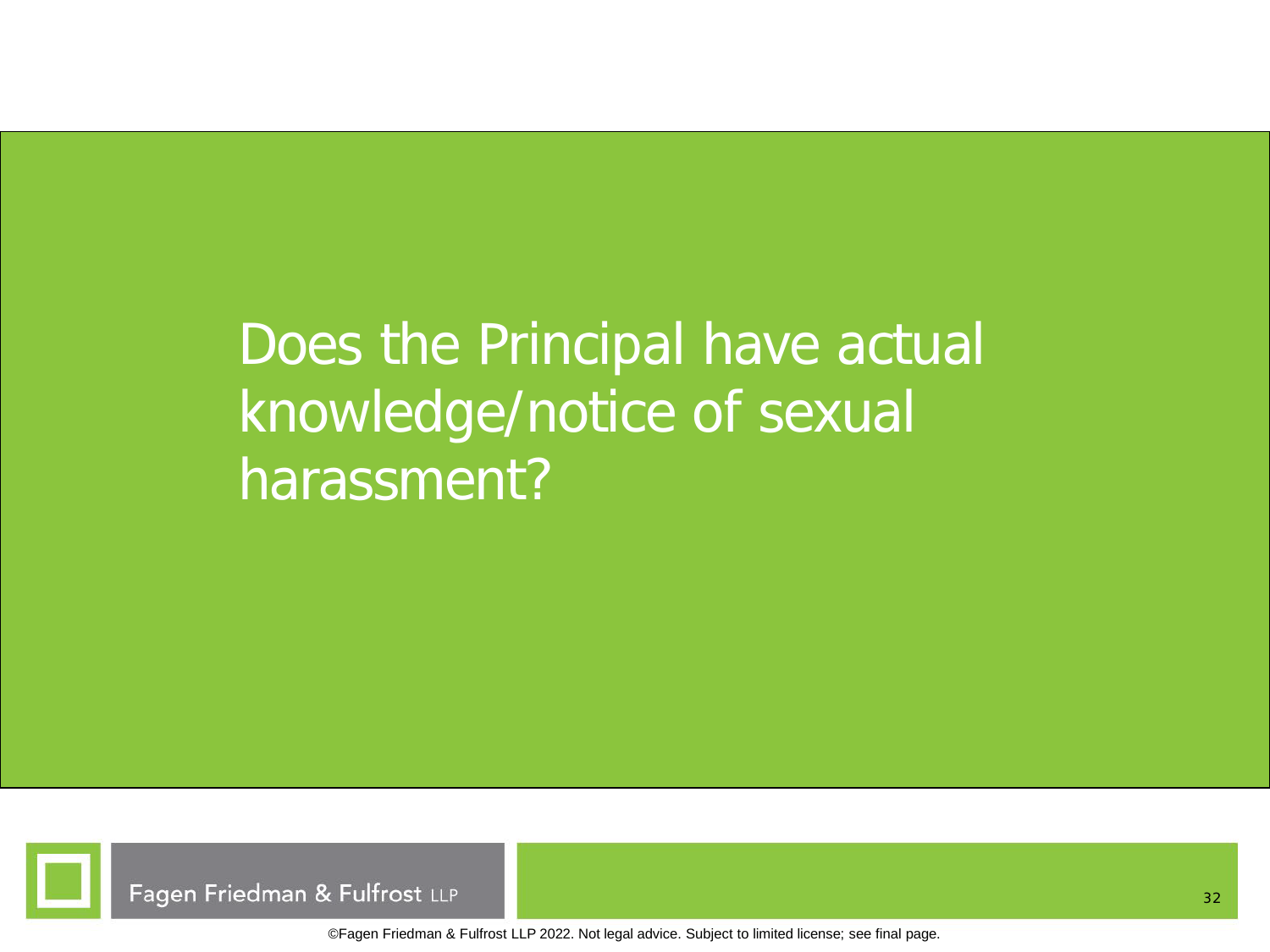

# Does the Principal have actual  knowledge/notice of sexual  harassment?
32
©Fagen Friedman & Fulfrost LLP 2022. Not legal advice. Subject to limited license; see final page.